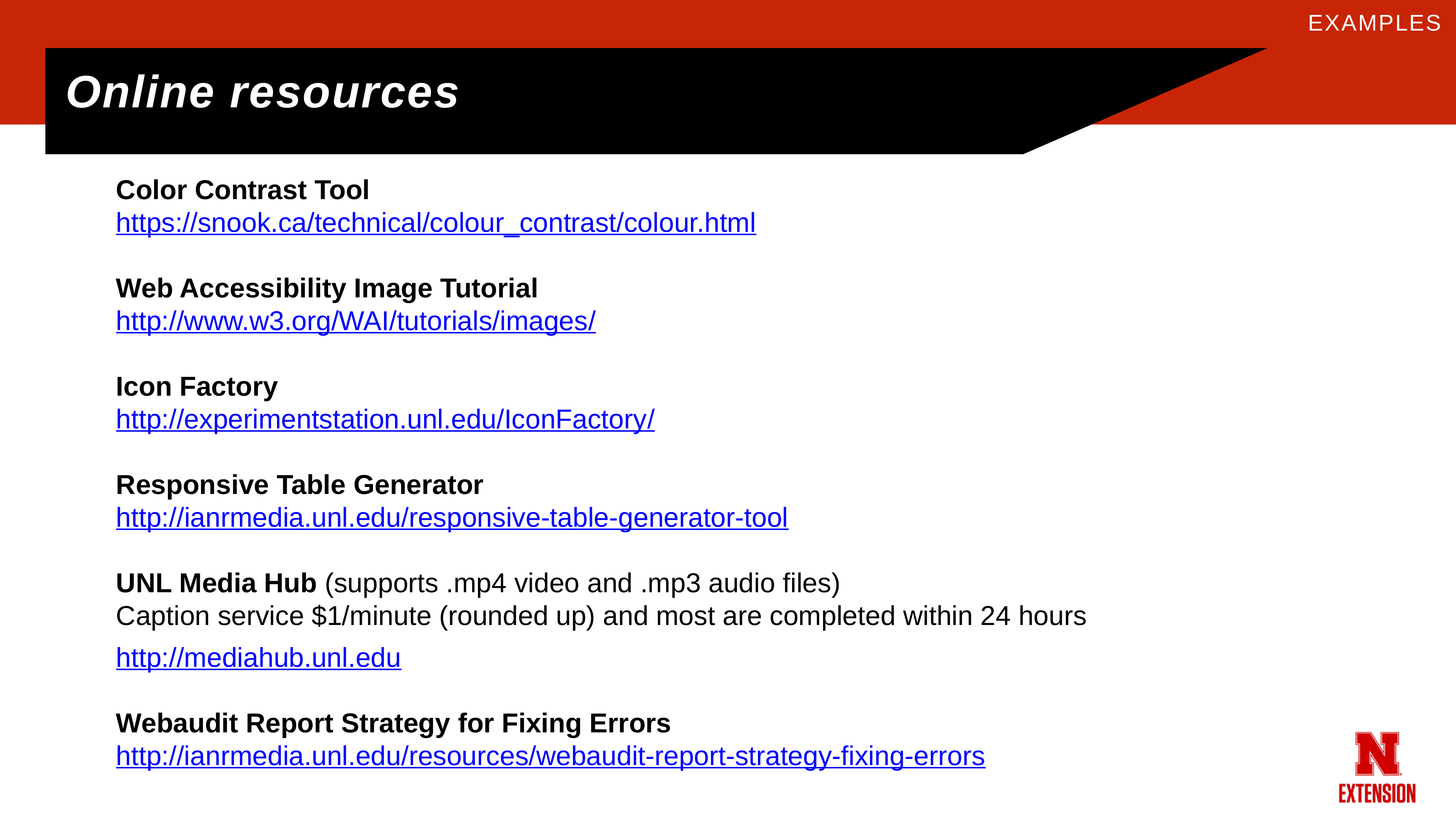

examples
Online resources
Color Contrast Tool
https://snook.ca/technical/colour_contrast/colour.html

Web Accessibility Image Tutorial
http://www.w3.org/WAI/tutorials/images/

Icon Factory
http://experimentstation.unl.edu/IconFactory/

Responsive Table Generator
http://ianrmedia.unl.edu/responsive-table-generator-tool

UNL Media Hub (supports .mp4 video and .mp3 audio files)
Caption service $1/minute (rounded up) and most are completed within 24 hours
http://mediahub.unl.edu

Webaudit Report Strategy for Fixing Errors
http://ianrmedia.unl.edu/resources/webaudit-report-strategy-fixing-errors